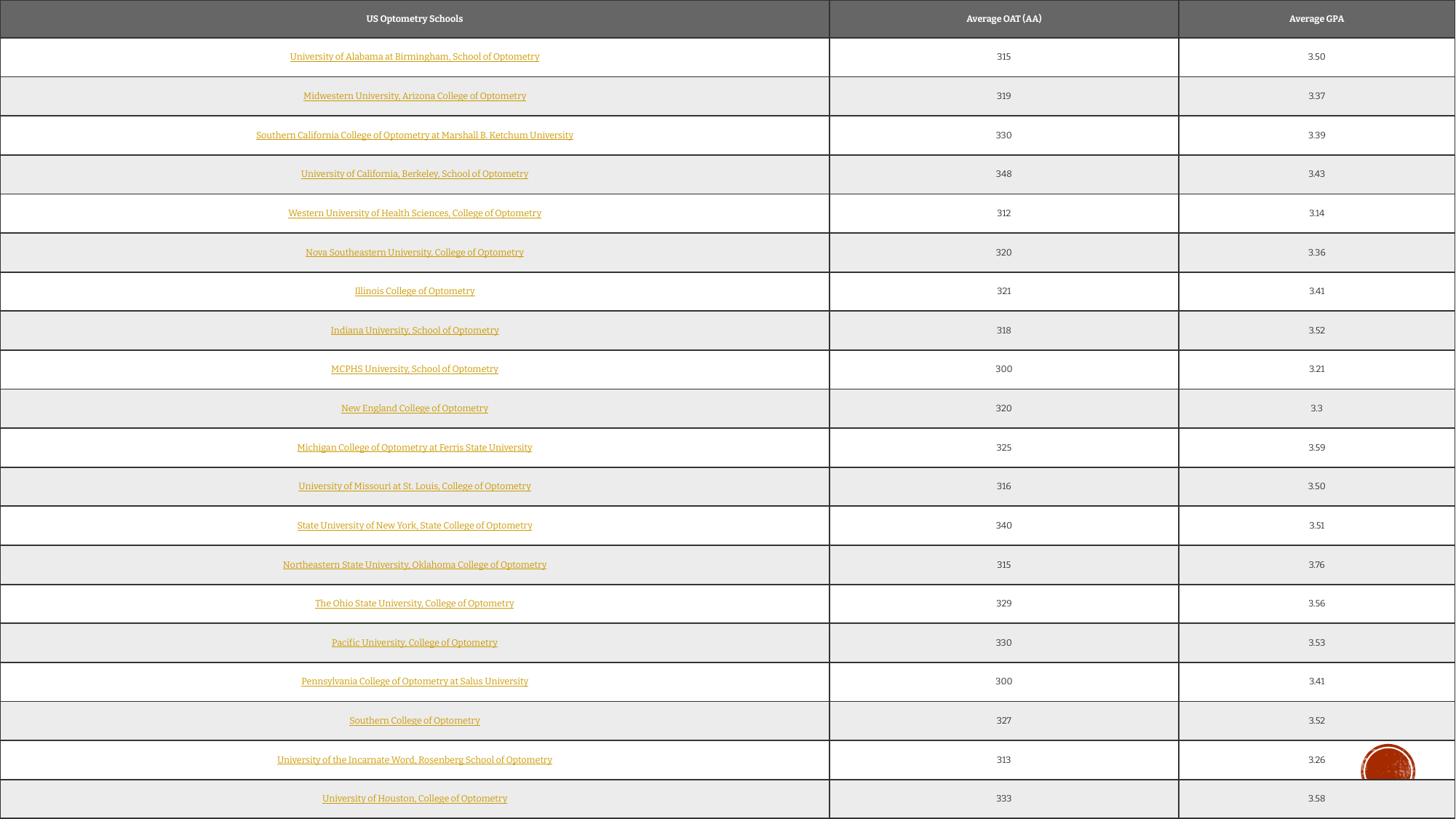

| US Optometry Schools | Average OAT (AA) | Average GPA |
| --- | --- | --- |
| University of Alabama at Birmingham, School of Optometry | 315 | 3.50 |
| Midwestern University, Arizona College of Optometry | 319 | 3.37 |
| Southern California College of Optometry at Marshall B. Ketchum University | 330 | 3.39 |
| University of California, Berkeley, School of Optometry | 348 | 3.43 |
| Western University of Health Sciences, College of Optometry | 312 | 3.14 |
| Nova Southeastern University, College of Optometry | 320 | 3.36 |
| Illinois College of Optometry | 321 | 3.41 |
| Indiana University, School of Optometry | 318 | 3.52 |
| MCPHS University, School of Optometry | 300 | 3.21 |
| New England College of Optometry | 320 | 3.3 |
| Michigan College of Optometry at Ferris State University | 325 | 3.59 |
| University of Missouri at St. Louis, College of Optometry | 316 | 3.50 |
| State University of New York, State College of Optometry | 340 | 3.51 |
| Northeastern State University, Oklahoma College of Optometry | 315 | 3.76 |
| The Ohio State University, College of Optometry | 329 | 3.56 |
| Pacific University, College of Optometry | 330 | 3.53 |
| Pennsylvania College of Optometry at Salus University | 300 | 3.41 |
| Southern College of Optometry | 327 | 3.52 |
| University of the Incarnate Word, Rosenberg School of Optometry | 313 | 3.26 |
| University of Houston, College of Optometry | 333 | 3.58 |